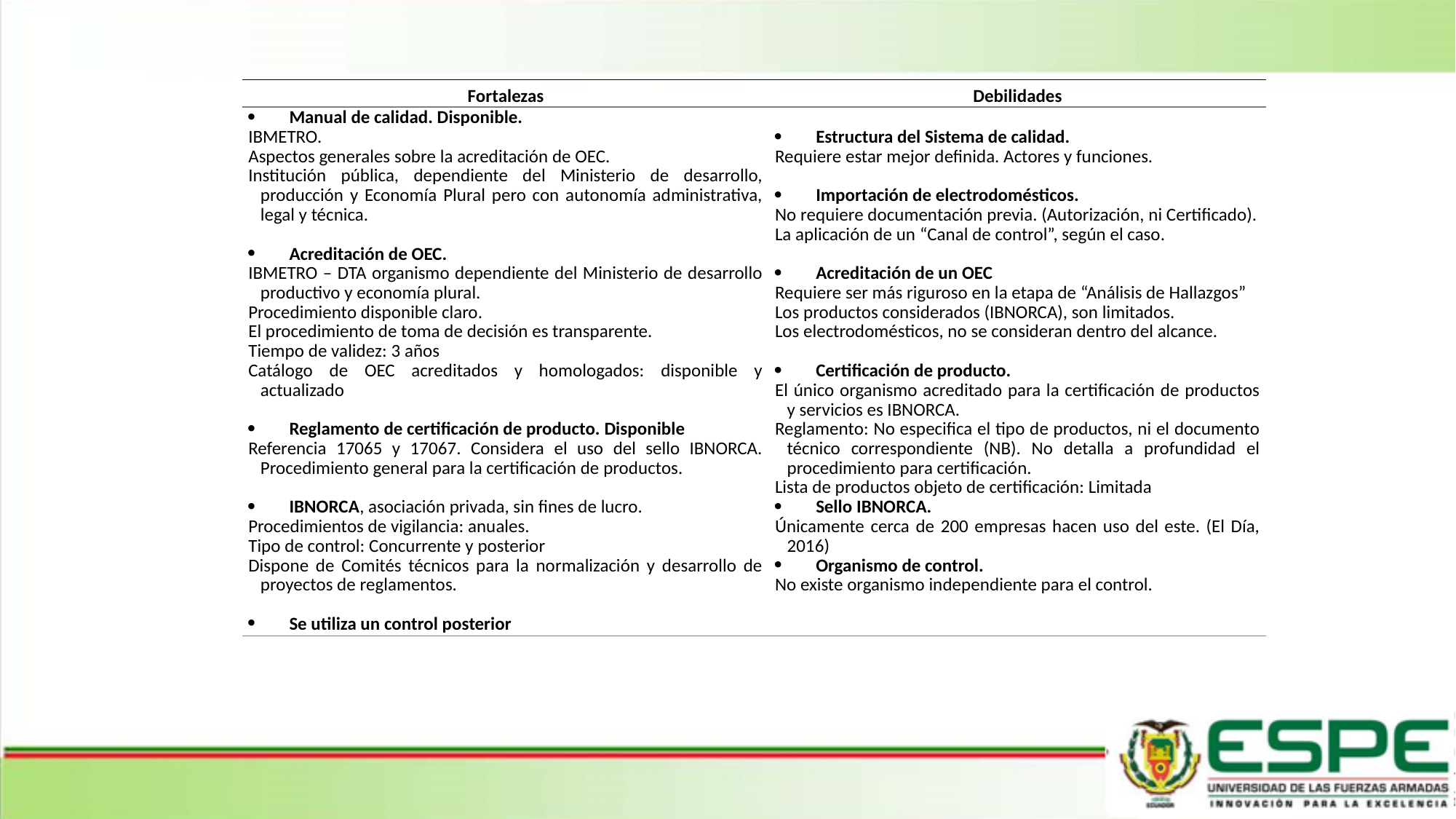

| Fortalezas | Debilidades |
| --- | --- |
| Manual de calidad. Disponible. IBMETRO. Aspectos generales sobre la acreditación de OEC. Institución pública, dependiente del Ministerio de desarrollo, producción y Economía Plural pero con autonomía administrativa, legal y técnica.   Acreditación de OEC. IBMETRO – DTA organismo dependiente del Ministerio de desarrollo productivo y economía plural. Procedimiento disponible claro. El procedimiento de toma de decisión es transparente. Tiempo de validez: 3 años Catálogo de OEC acreditados y homologados: disponible y actualizado   Reglamento de certificación de producto. Disponible Referencia 17065 y 17067. Considera el uso del sello IBNORCA. Procedimiento general para la certificación de productos.   IBNORCA, asociación privada, sin fines de lucro. Procedimientos de vigilancia: anuales. Tipo de control: Concurrente y posterior Dispone de Comités técnicos para la normalización y desarrollo de proyectos de reglamentos.   Se utiliza un control posterior | Estructura del Sistema de calidad. Requiere estar mejor definida. Actores y funciones.   Importación de electrodomésticos. No requiere documentación previa. (Autorización, ni Certificado). La aplicación de un “Canal de control”, según el caso.   Acreditación de un OEC Requiere ser más riguroso en la etapa de “Análisis de Hallazgos” Los productos considerados (IBNORCA), son limitados. Los electrodomésticos, no se consideran dentro del alcance.   Certificación de producto. El único organismo acreditado para la certificación de productos y servicios es IBNORCA. Reglamento: No especifica el tipo de productos, ni el documento técnico correspondiente (NB). No detalla a profundidad el procedimiento para certificación. Lista de productos objeto de certificación: Limitada Sello IBNORCA. Únicamente cerca de 200 empresas hacen uso del este. (El Día, 2016) Organismo de control. No existe organismo independiente para el control. |